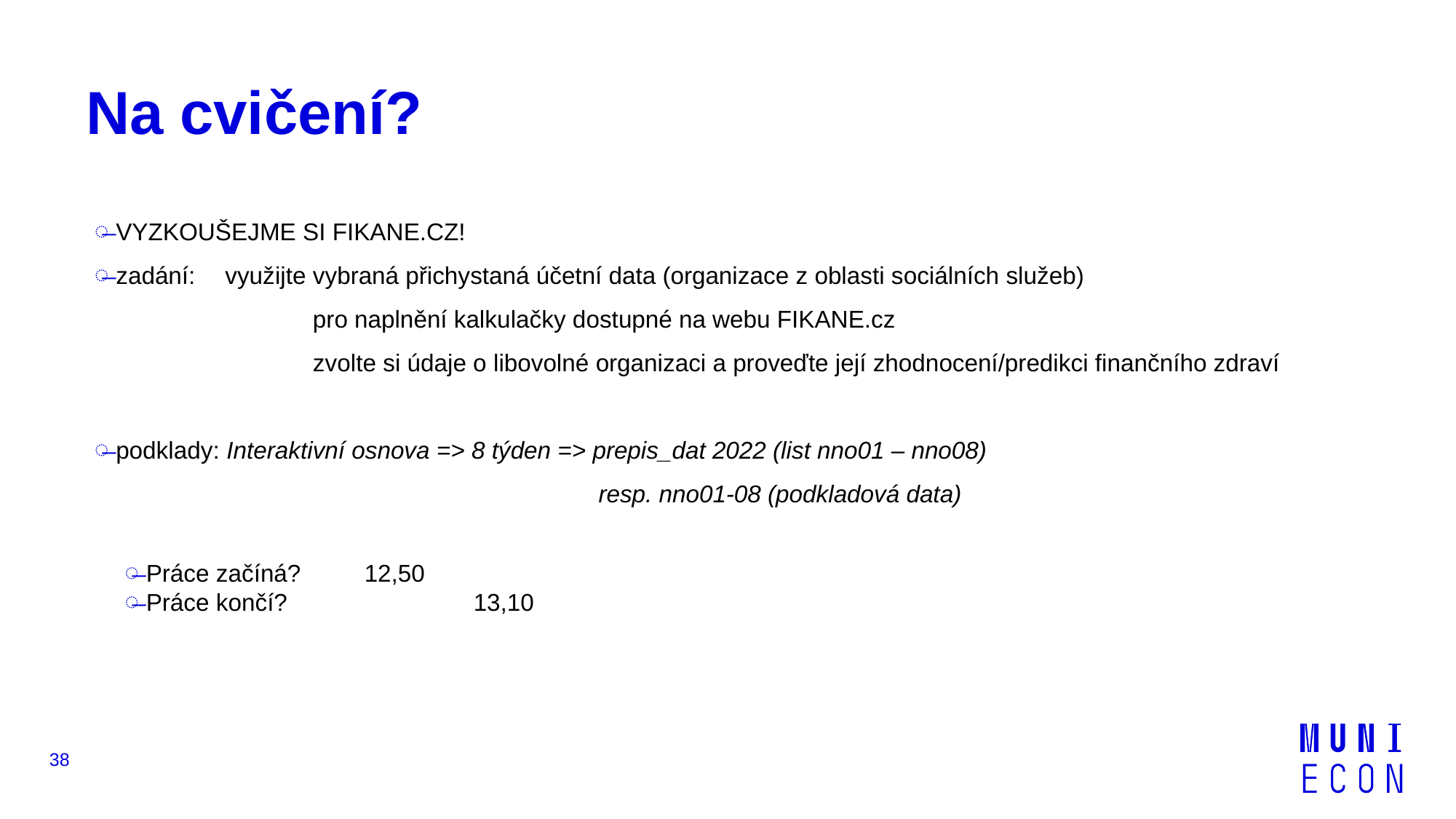

# Na cvičení?
VYZKOUŠEJME SI FIKANE.CZ!
zadání: 	využijte vybraná přichystaná účetní data (organizace z oblasti sociálních služeb)
		pro naplnění kalkulačky dostupné na webu FIKANE.cz
		zvolte si údaje o libovolné organizaci a proveďte její zhodnocení/predikci finančního zdraví

podklady: Interaktivní osnova => 8 týden => prepis_dat 2022 (list nno01 – nno08)
				          resp. nno01-08 (podkladová data)

Práce začíná? 	12,50
Práce končí? 		13,10

38